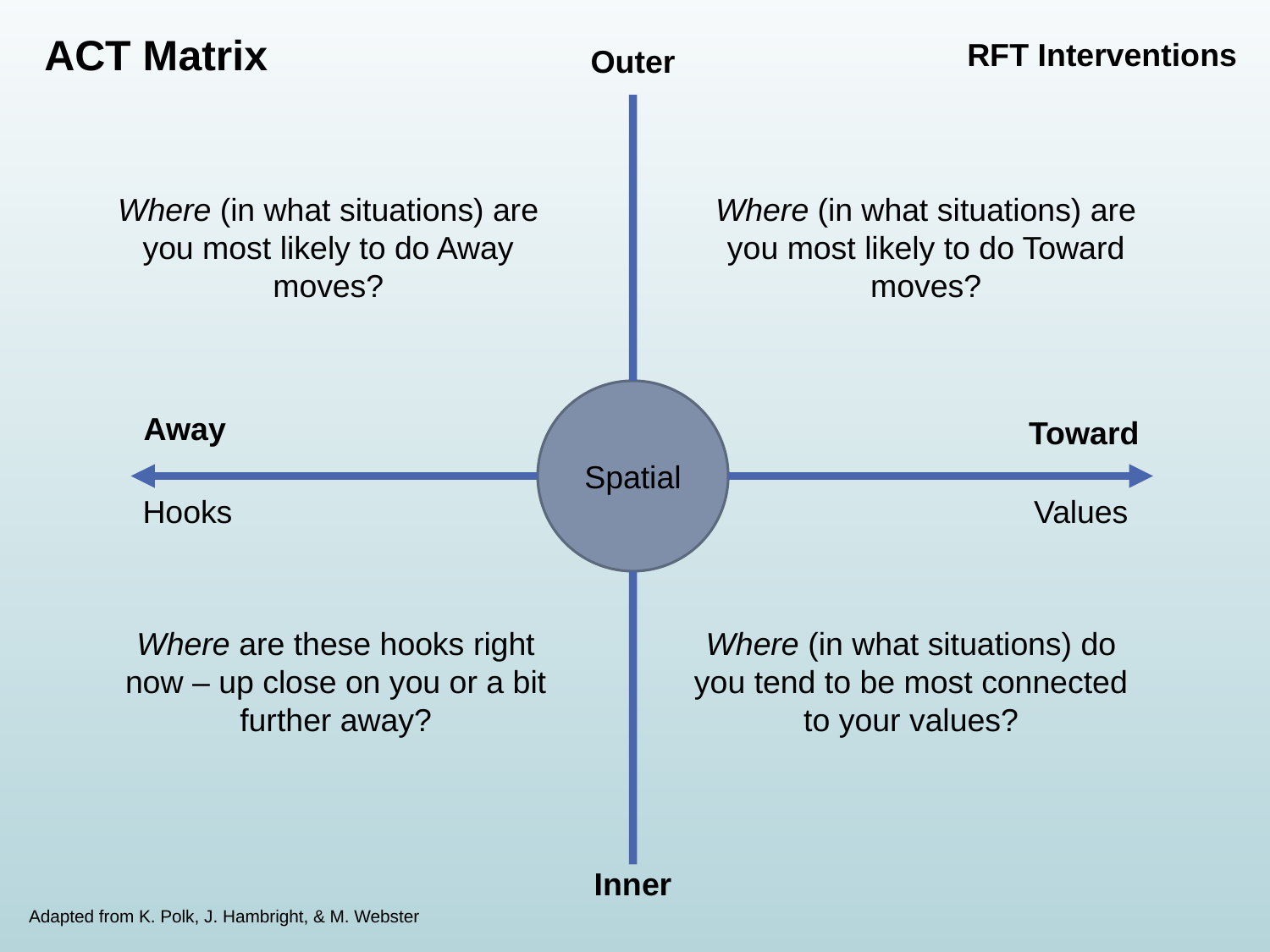

ACT Matrix
RFT Interventions
Outer
Where (in what situations) are you most likely to do Away moves?
Where (in what situations) are you most likely to do Toward moves?

Away
Toward
Spatial
Hooks
Values
Where (in what situations) do you tend to be most connected to your values?
Where are these hooks right now – up close on you or a bit further away?
Inner
Adapted from K. Polk, J. Hambright, & M. Webster